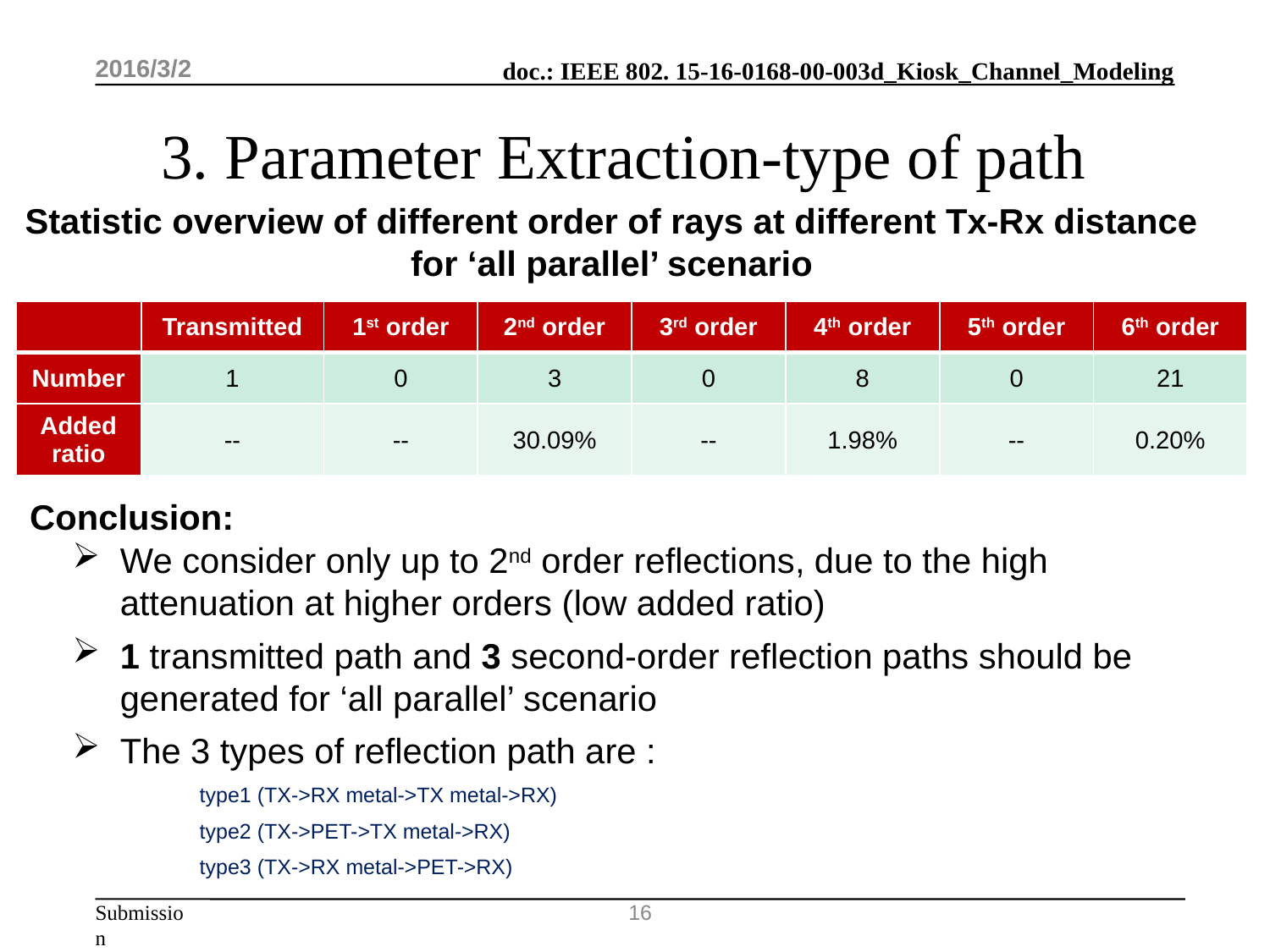

2016/3/2
# 3. Parameter Extraction-type of path
Statistic overview of different order of rays at different Tx-Rx distance for ‘all parallel’ scenario

|  | Transmitted | 1st order | 2nd order | 3rd order | 4th order | 5th order | 6th order |
| --- | --- | --- | --- | --- | --- | --- | --- |
| Number | 1 | 0 | 3 | 0 | 8 | 0 | 21 |
| Added ratio | -- | -- | 30.09% | -- | 1.98% | -- | 0.20% |
Conclusion:
We consider only up to 2nd order reflections, due to the high attenuation at higher orders (low added ratio)
1 transmitted path and 3 second-order reflection paths should be generated for ‘all parallel’ scenario
The 3 types of reflection path are :
type1 (TX->RX metal->TX metal->RX)
type2 (TX->PET->TX metal->RX)
type3 (TX->RX metal->PET->RX)

16